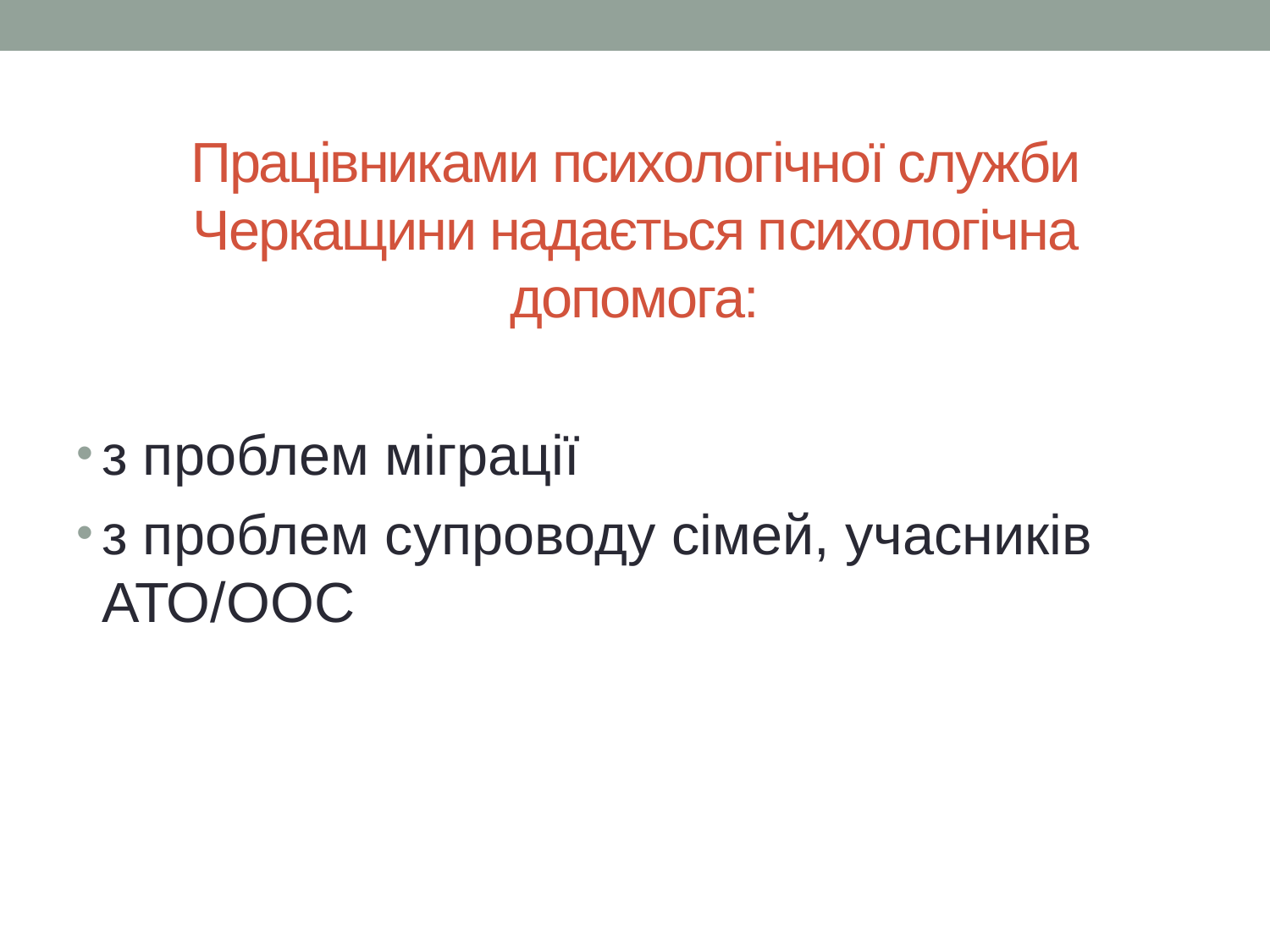

# Працівниками психологічної служби Черкащини надається психологічна допомога:
з проблем міграції
з проблем супроводу сімей, учасників АТО/ООС